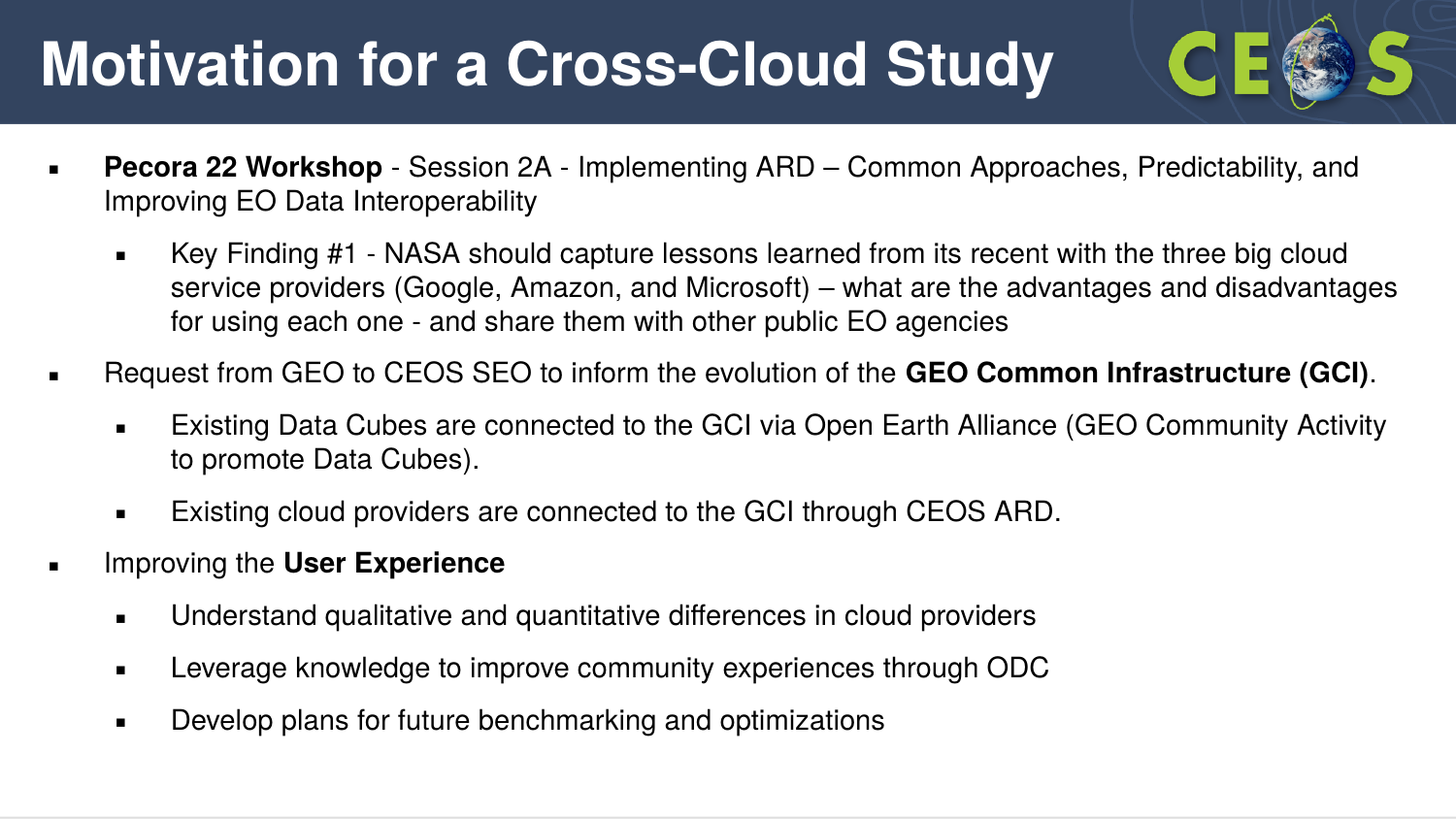

# Motivation for a Cross-Cloud Study
Pecora 22 Workshop - Session 2A - Implementing ARD – Common Approaches, Predictability, and Improving EO Data Interoperability
Key Finding #1 - NASA should capture lessons learned from its recent with the three big cloud service providers (Google, Amazon, and Microsoft) – what are the advantages and disadvantages for using each one - and share them with other public EO agencies
Request from GEO to CEOS SEO to inform the evolution of the GEO Common Infrastructure (GCI).
Existing Data Cubes are connected to the GCI via Open Earth Alliance (GEO Community Activity to promote Data Cubes).
Existing cloud providers are connected to the GCI through CEOS ARD.
Improving the User Experience
Understand qualitative and quantitative differences in cloud providers
Leverage knowledge to improve community experiences through ODC
Develop plans for future benchmarking and optimizations